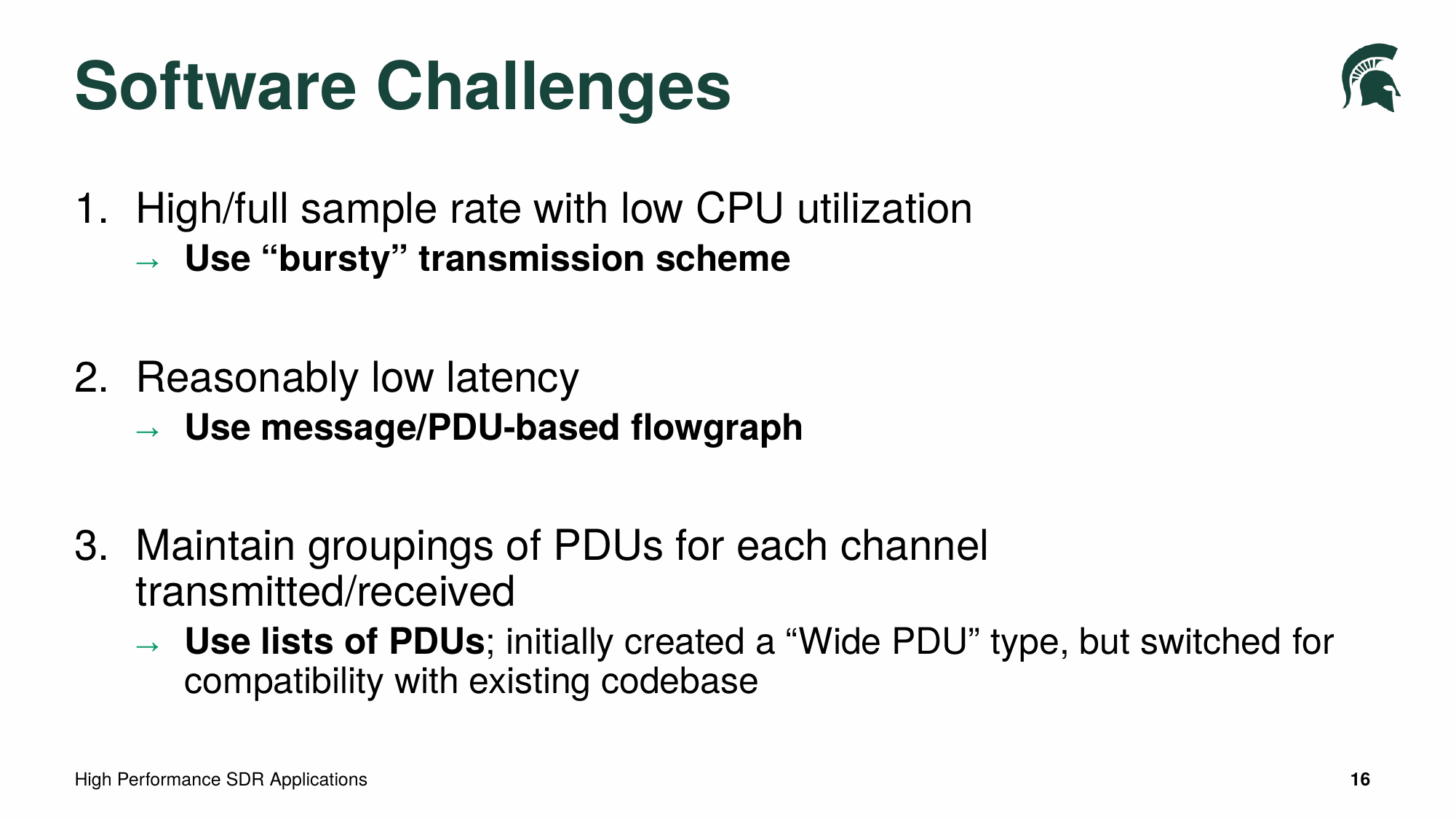

# Software Challenges
High/full sample rate with low CPU utilization
Use “bursty” transmission scheme

Reasonably low latency
Use message/PDU-based flowgraph

Maintain groupings of PDUs for each channel transmitted/received
Use lists of PDUs; initially created a “Wide PDU” type, but switched for compatibility with existing codebase
High Performance SDR Applications
16